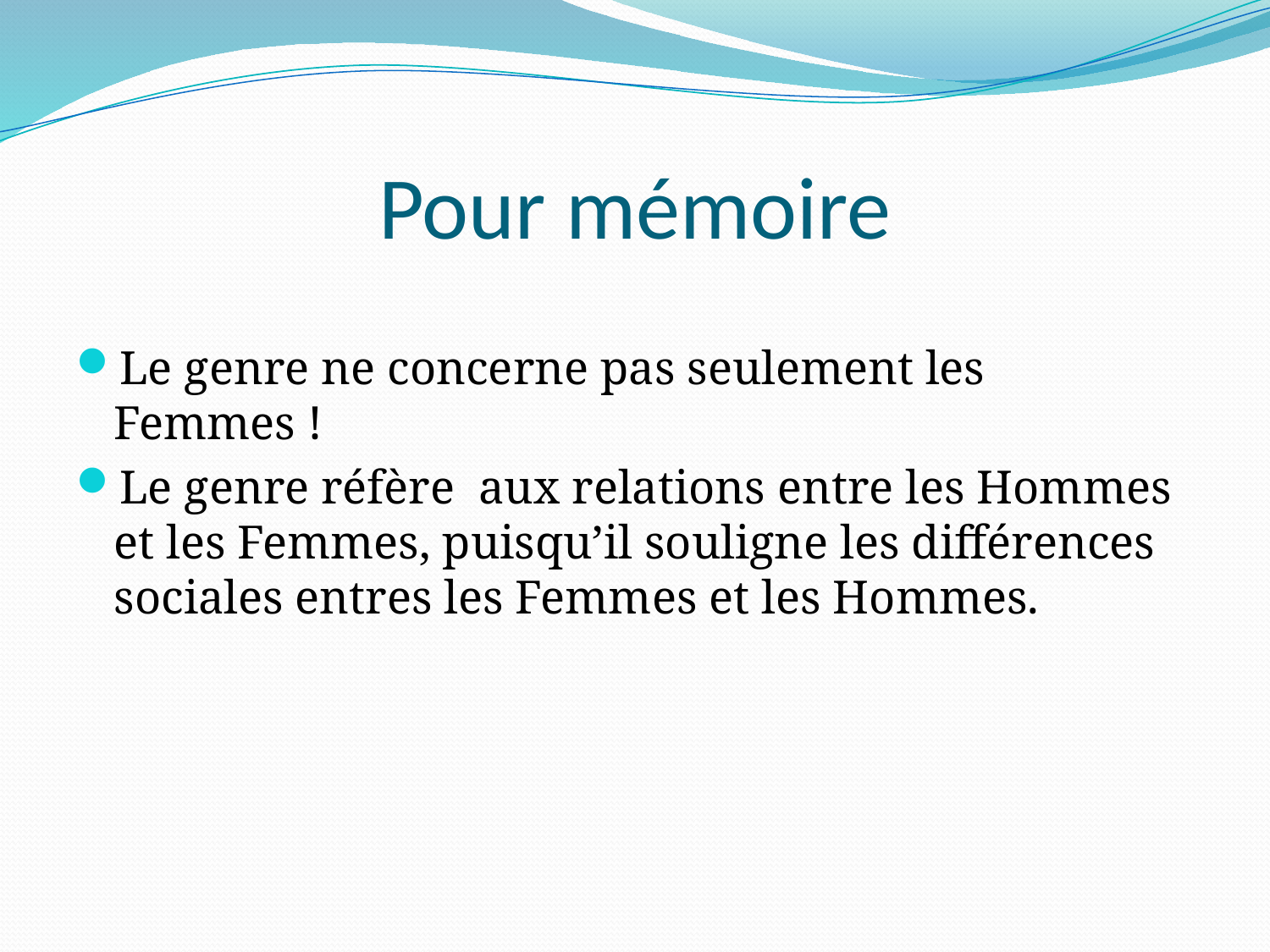

# Pour mémoire

Le genre ne concerne pas seulement les Femmes !
Le genre réfère  aux relations entre les Hommes et les Femmes, puisqu’il souligne les différences sociales entres les Femmes et les Hommes.